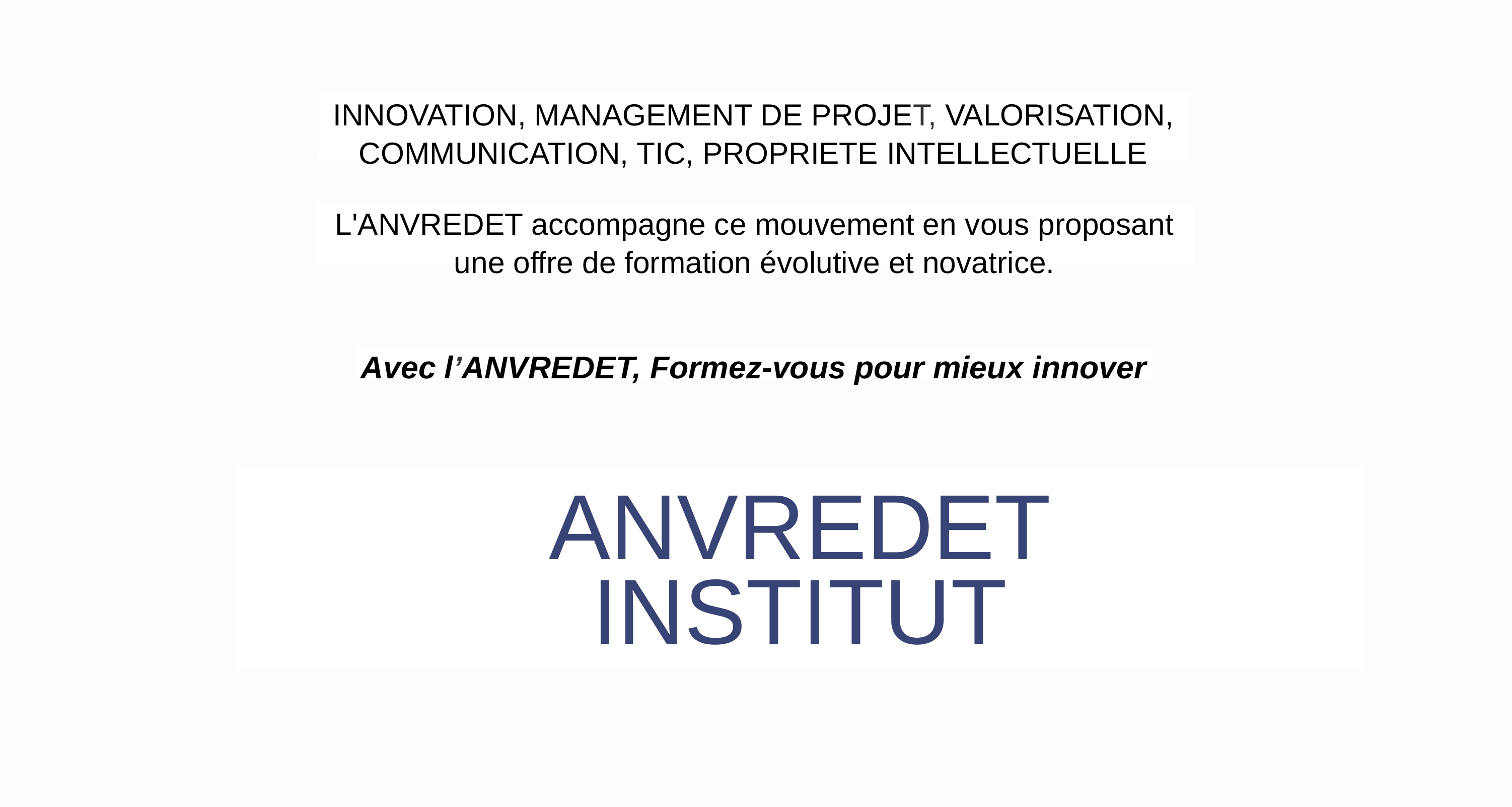

INNOVATION, MANAGEMENT DE PROJET, VALORISATION, COMMUNICATION, TIC, PROPRIETE INTELLECTUELLE
L'ANVREDET accompagne ce mouvement en vous proposant une offre de formation évolutive et novatrice.
Avec l’ANVREDET, Formez-vous pour mieux innover
ANVREDET
INSTITUT